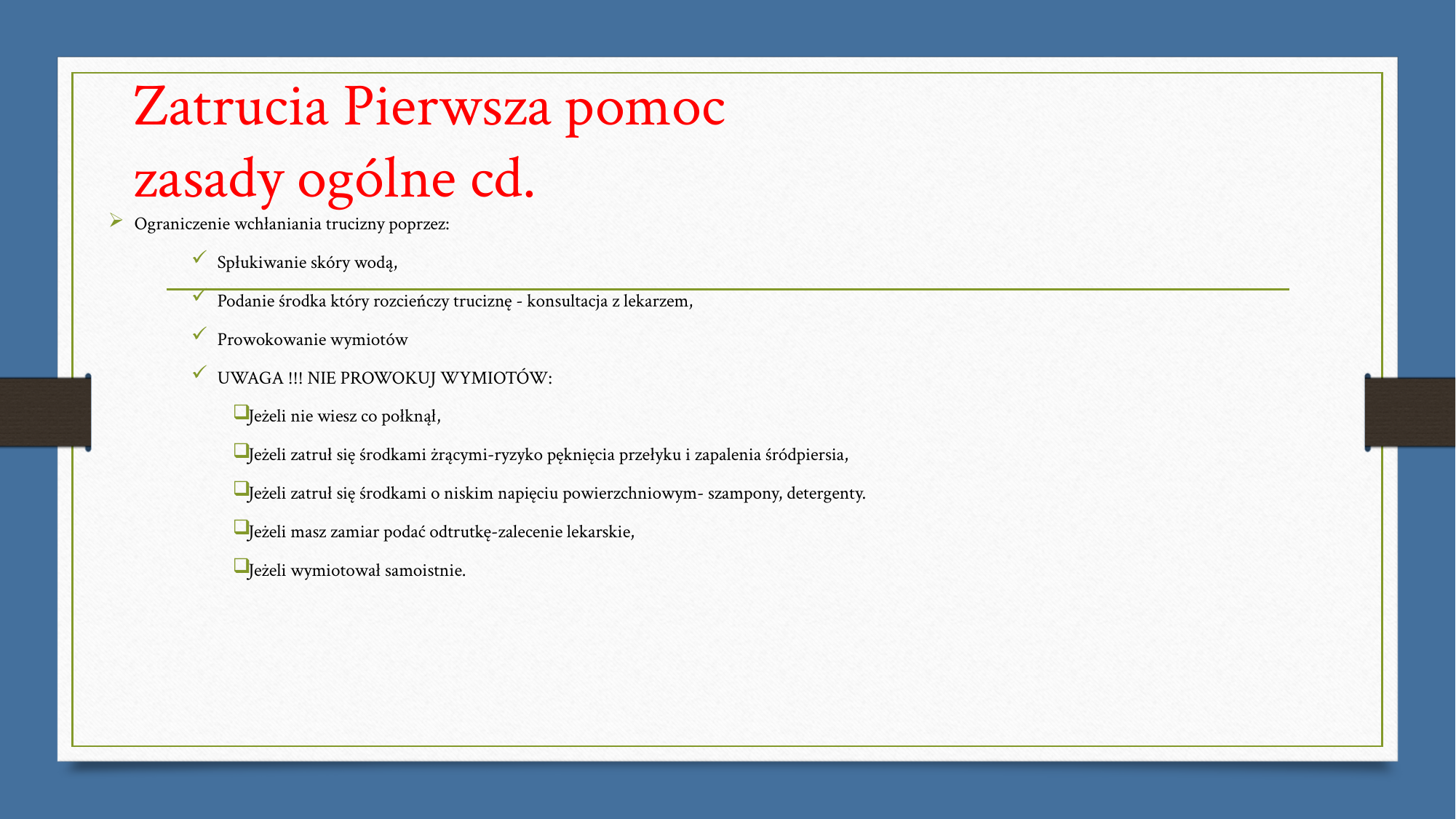

# Zatrucia Pierwsza pomoc zasady ogólne cd.
Ograniczenie wchłaniania trucizny poprzez:
Spłukiwanie skóry wodą,
Podanie środka który rozcieńczy truciznę - konsultacja z lekarzem,
Prowokowanie wymiotów
UWAGA !!! NIE PROWOKUJ WYMIOTÓW:
Jeżeli nie wiesz co połknął,
Jeżeli zatruł się środkami żrącymi-ryzyko pęknięcia przełyku i zapalenia śródpiersia,
Jeżeli zatruł się środkami o niskim napięciu powierzchniowym- szampony, detergenty.
Jeżeli masz zamiar podać odtrutkę-zalecenie lekarskie,
Jeżeli wymiotował samoistnie.